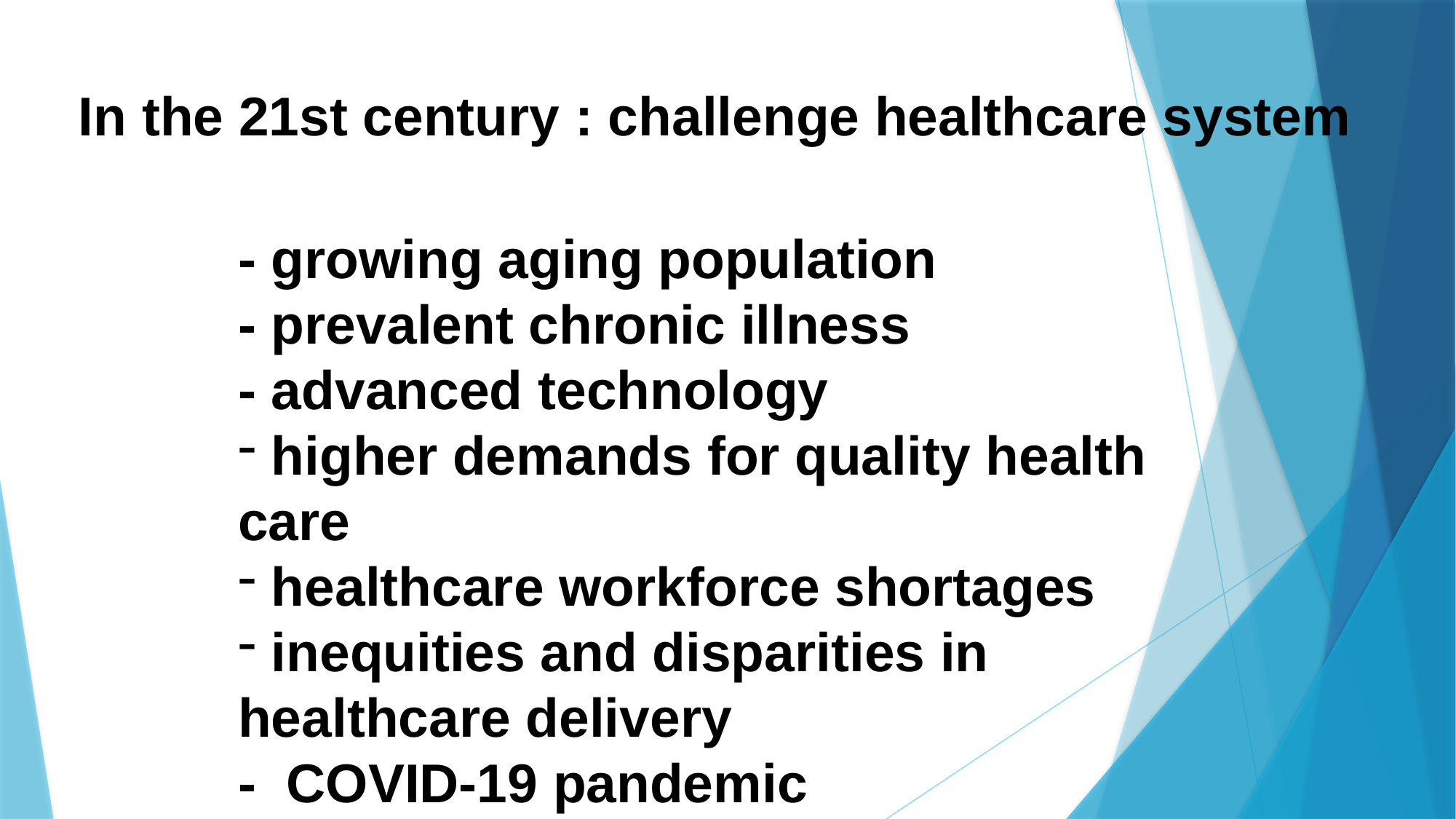

# In the 21st century : challenge healthcare system
- growing aging population
- prevalent chronic illness
- advanced technology
 higher demands for quality health care
 healthcare workforce shortages
 inequities and disparities in healthcare delivery
-  COVID-19 pandemic